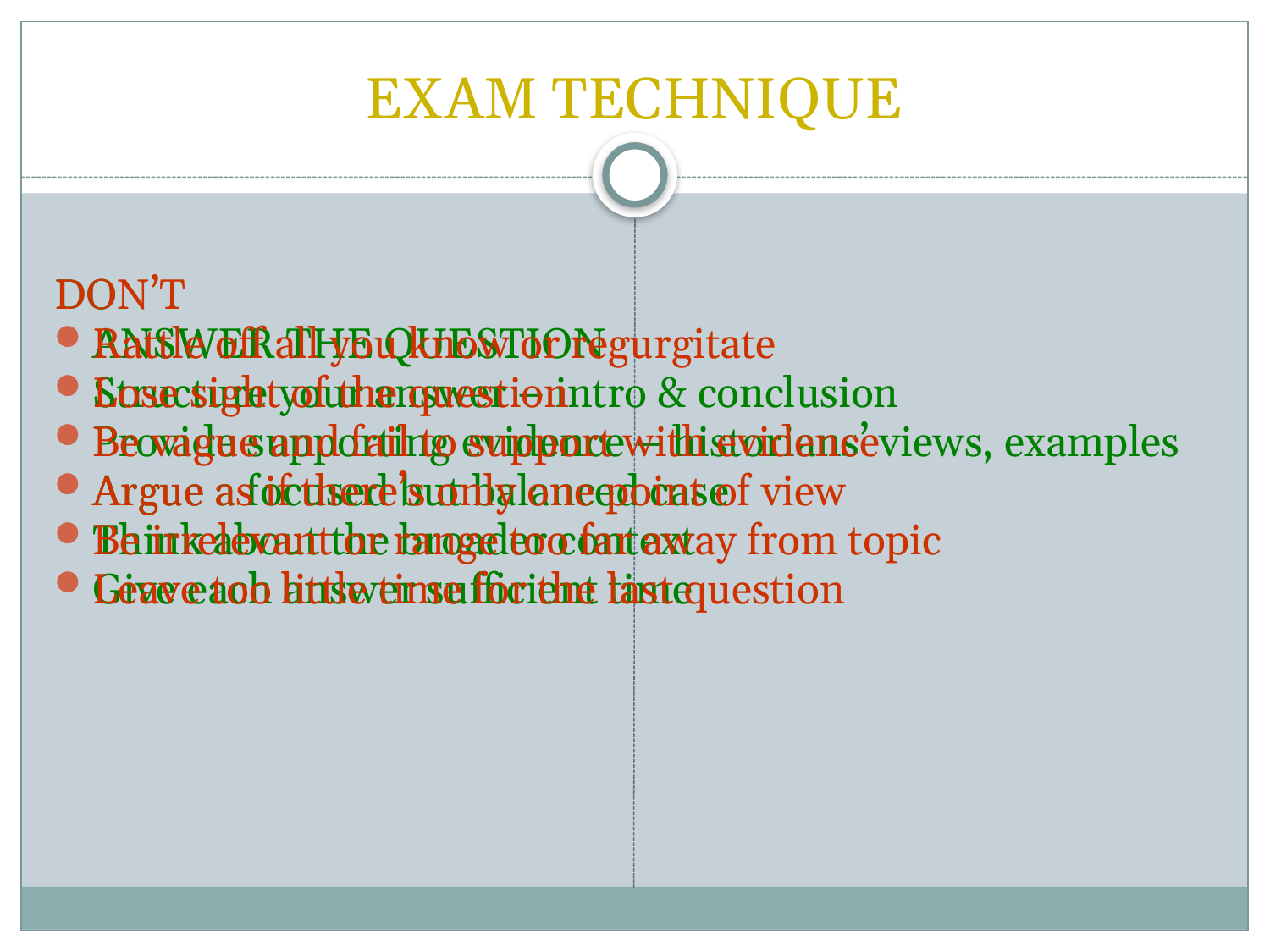

# EXAM TECHNIQUE

DO
ANSWER THE QUESTION
Structure your answer – intro & conclusion
Provide supporting evidence – historians’ views, examples
Argue a focused but balanced case
Think about the broader context
Give each answer sufficient time

DON’T
Rattle off all you know or regurgitate
Lose sight of the question
Be vague and fail to support with evidence
Argue as if there’s only one point of view
Be irrelevant or range too far away from topic
Leave too little time for the last question